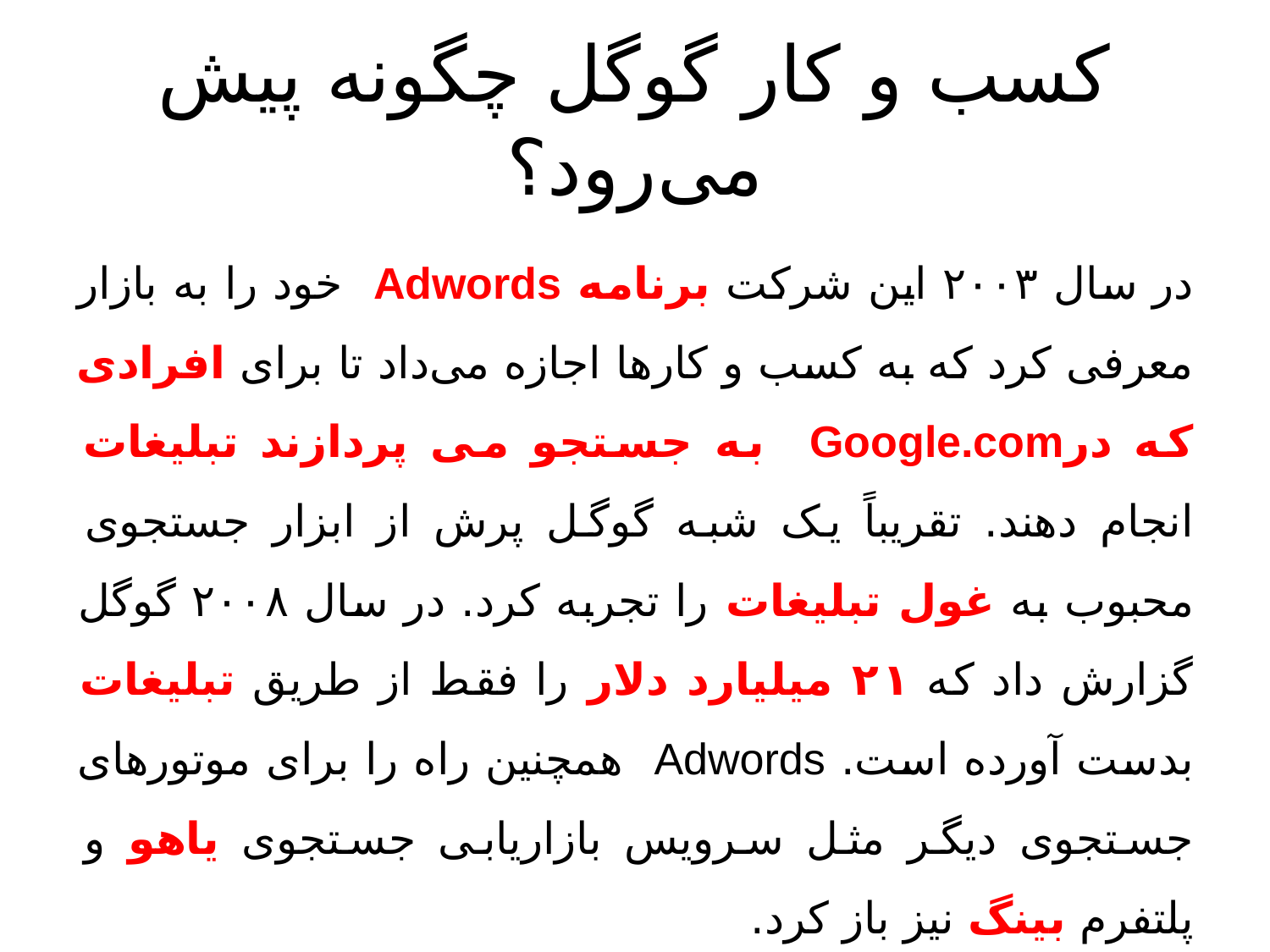

# کسب و کار گوگل چگونه پیش می‌رود؟
در سال ۲۰۰۳ این شرکت برنامه Adwords  خود را به بازار معرفی کرد که به کسب و کارها اجازه می‌داد تا برای افرادی که درGoogle.com  به جستجو می پردازند تبلیغات انجام دهند. تقریباً یک شبه گوگل پرش از ابزار جستجوی محبوب به غول تبلیغات را تجربه کرد. در سال ۲۰۰۸ گوگل گزارش داد که ۲۱ میلیارد دلار را فقط از طریق تبلیغات بدست آورده است. Adwords  همچنین راه را برای موتورهای جستجوی دیگر مثل سرویس بازاریابی جستجوی یاهو و پلتفرم بینگ نیز باز کرد.